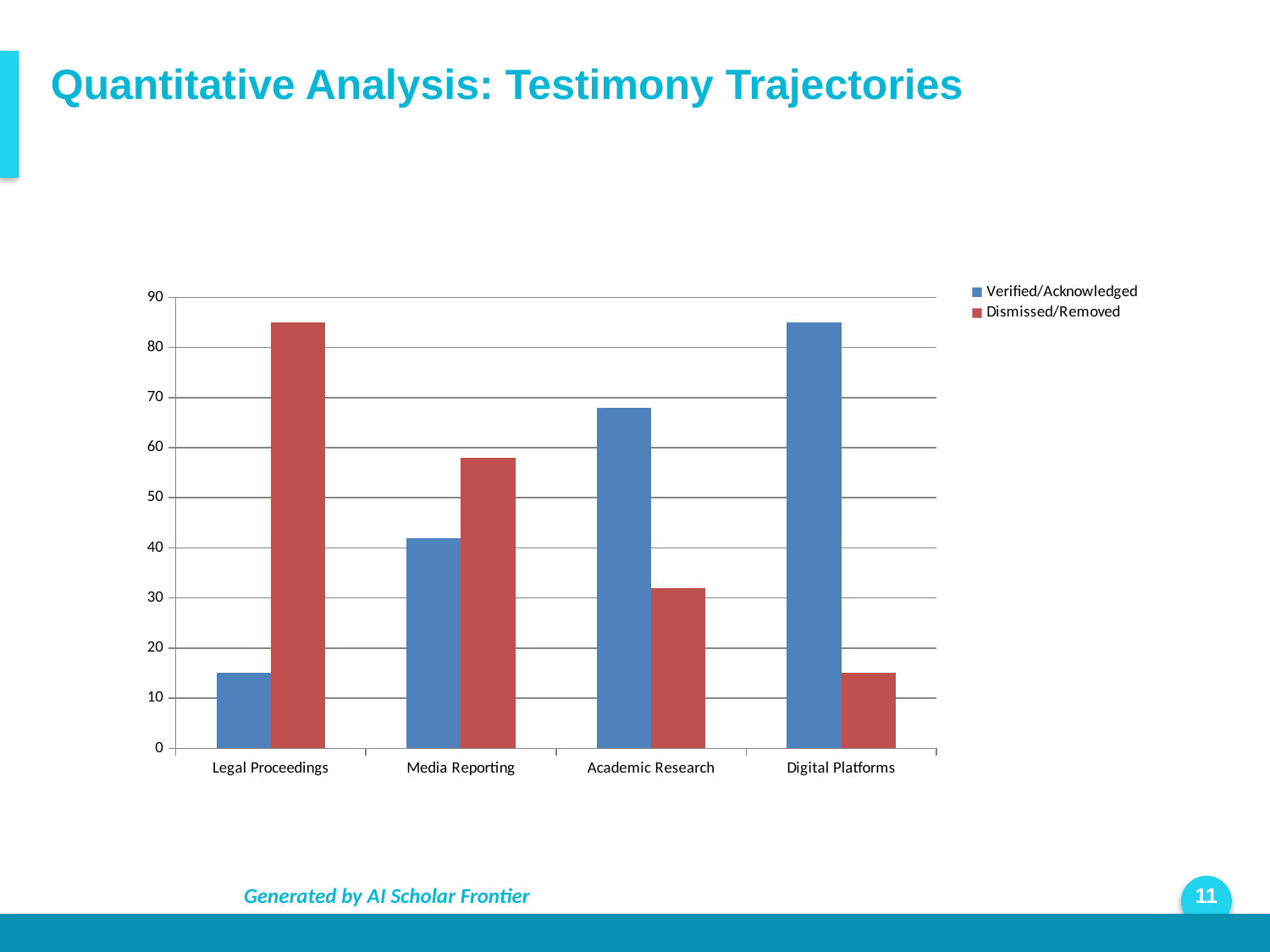

Quantitative Analysis: Testimony Trajectories

### Chart

| Category | Verified/Acknowledged | Dismissed/Removed |
|---|---|---|
| Legal Proceedings | 15.0 | 85.0 |
| Media Reporting | 42.0 | 58.0 |
| Academic Research | 68.0 | 32.0 |
| Digital Platforms | 85.0 | 15.0 |
Generated by AI Scholar Frontier

11